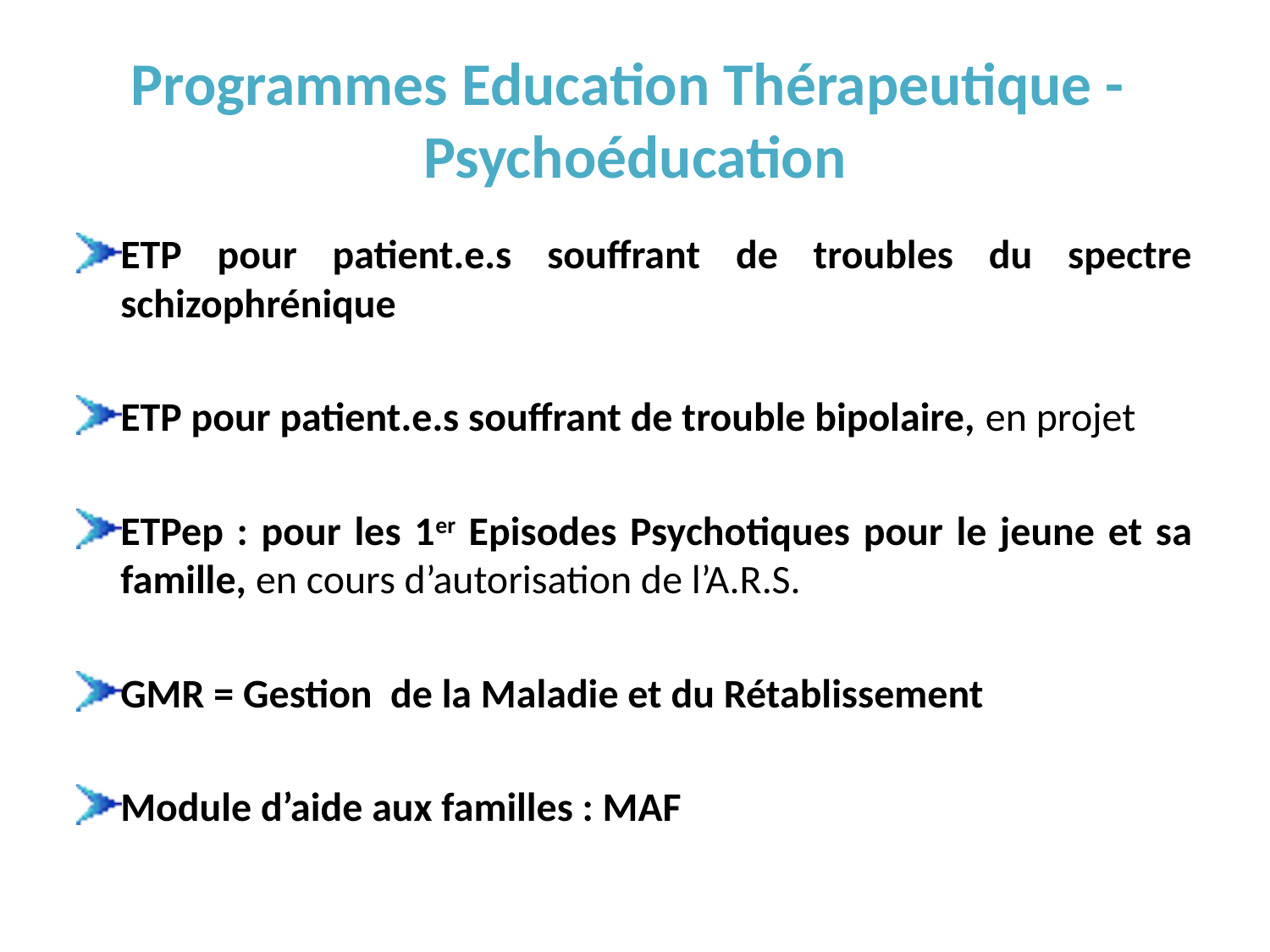

# Programmes Education Thérapeutique -  Psychoéducation
ETP pour patient.e.s souffrant de troubles du spectre schizophrénique

ETP pour patient.e.s souffrant de trouble bipolaire, en projet

ETPep : pour les 1er Episodes Psychotiques pour le jeune et sa famille, en cours d’autorisation de l’A.R.S.

GMR = Gestion  de la Maladie et du Rétablissement

Module d’aide aux familles : MAF